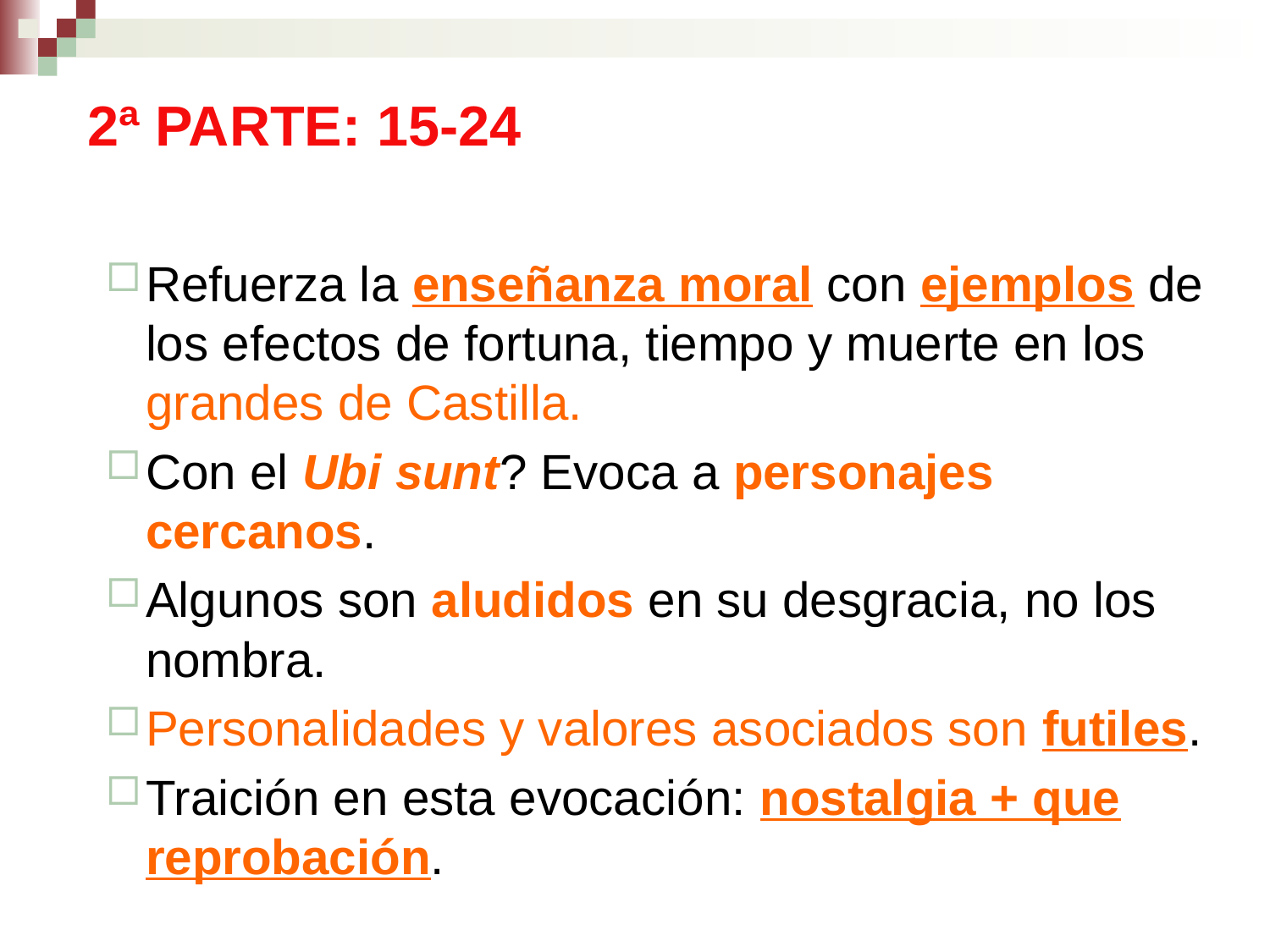

# 2ª PARTE: 15-24

Refuerza la enseñanza moral con ejemplos de los efectos de fortuna, tiempo y muerte en los grandes de Castilla.
Con el Ubi sunt? Evoca a personajes cercanos.
Algunos son aludidos en su desgracia, no los  nombra.
Personalidades y valores asociados son futiles.
Traición en esta evocación: nostalgia + que reprobación.